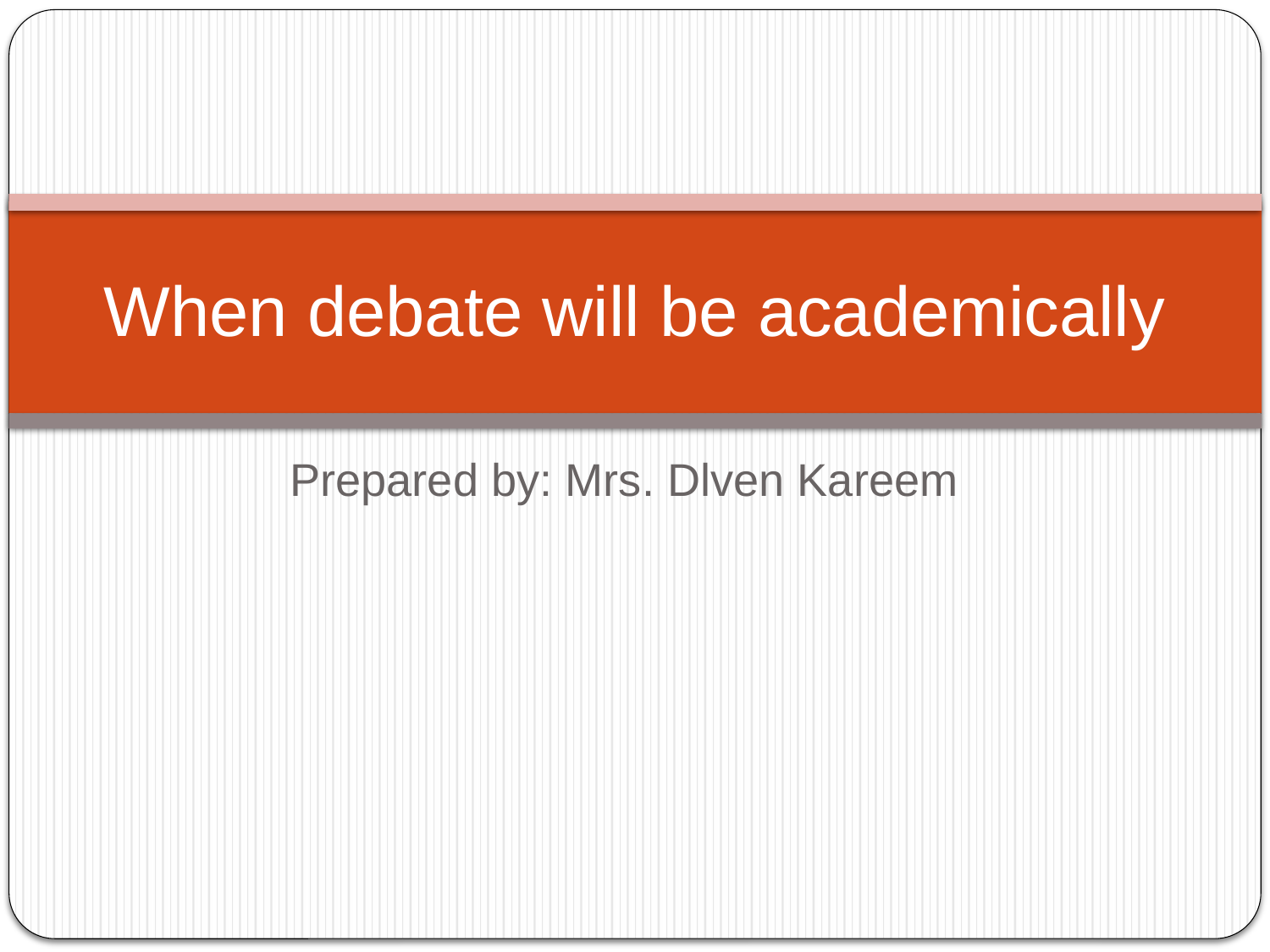

# When debate will be academically
Prepared by: Mrs. Dlven Kareem